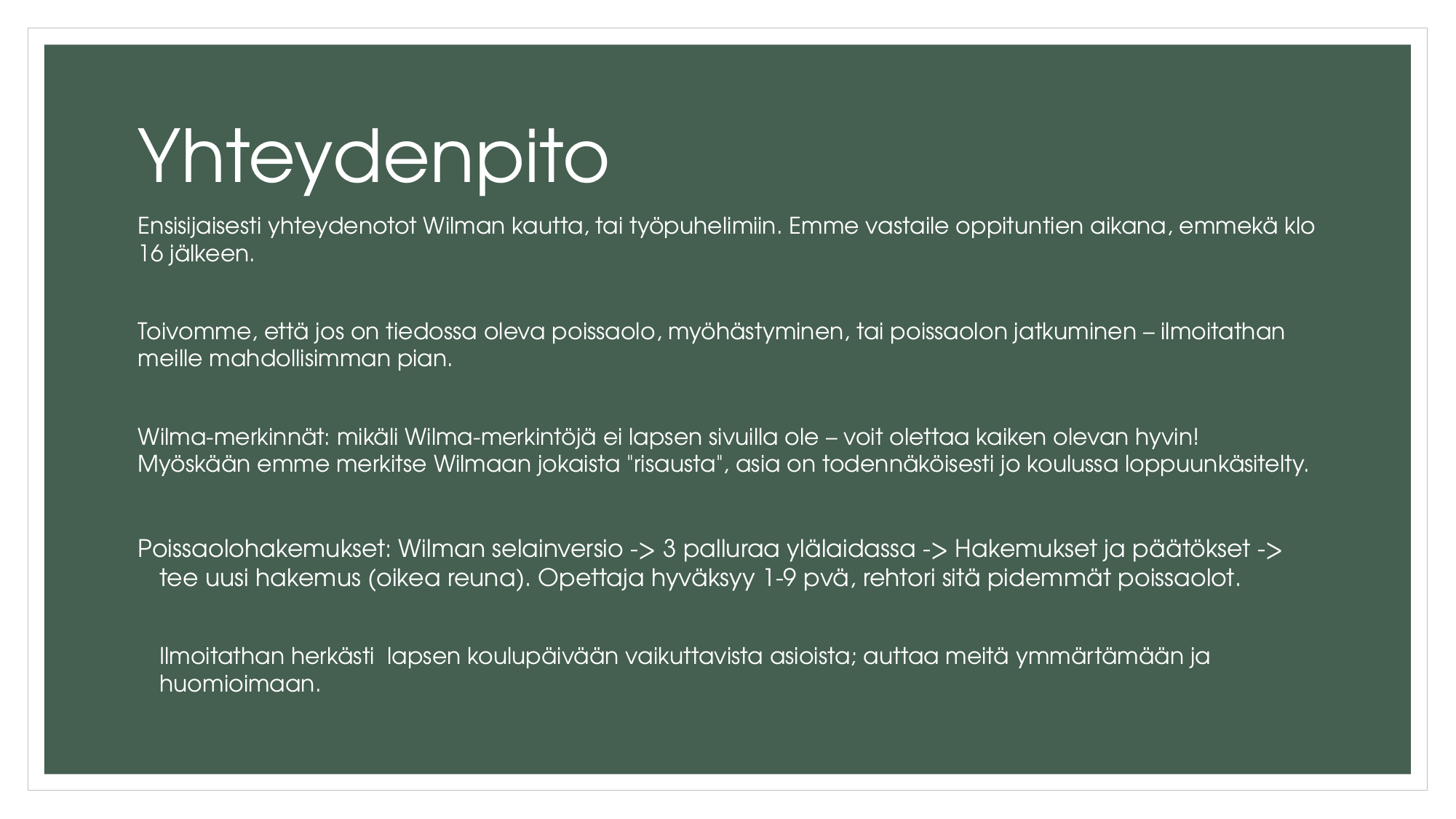

# Yhteydenpito
Ensisijaisesti yhteydenotot Wilman kautta, tai työpuhelimiin. Emme vastaile oppituntien aikana, emmekä klo 16 jälkeen.

Toivomme, että jos on tiedossa oleva poissaolo, myöhästyminen, tai poissaolon jatkuminen – ilmoitathan meille mahdollisimman pian.

Wilma-merkinnät: mikäli Wilma-merkintöjä ei lapsen sivuilla ole – voit olettaa kaiken olevan hyvin! Myöskään emme merkitse Wilmaan jokaista "risausta", asia on todennäköisesti jo koulussa loppuunkäsitelty.

Poissaolohakemukset: Wilman selainversio -> 3 palluraa ylälaidassa -> Hakemukset ja päätökset -> tee uusi hakemus (oikea reuna). Opettaja hyväksyy 1-9 pvä, rehtori sitä pidemmät poissaolot.

Ilmoitathan herkästi  lapsen koulupäivään vaikuttavista asioista; auttaa meitä ymmärtämään ja huomioimaan.